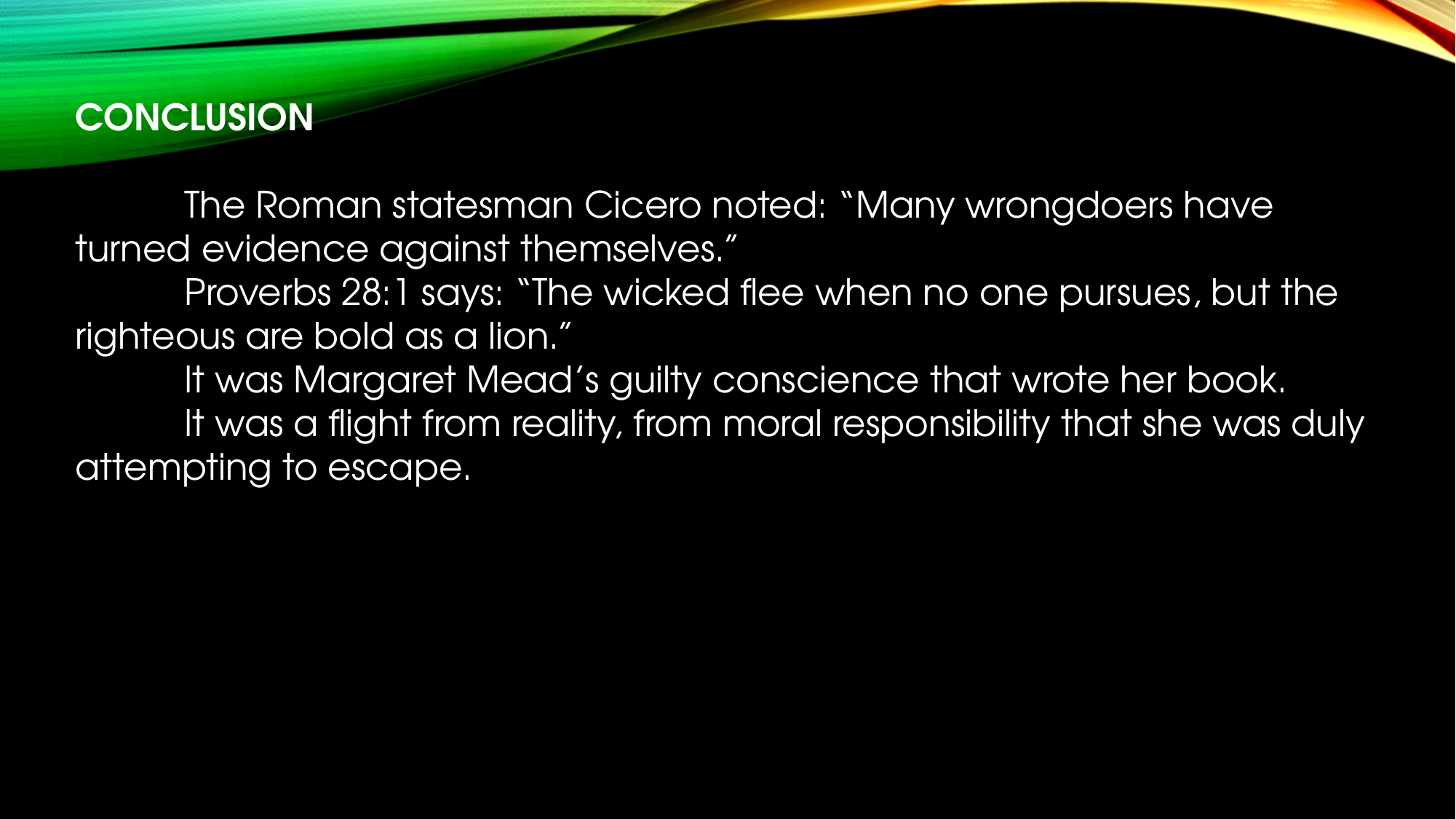

CONCLUSION

	The Roman statesman Cicero noted: “Many wrongdoers have turned evidence against themselves.”
	Proverbs 28:1 says: “The wicked flee when no one pursues, but the righteous are bold as a lion.”
	It was Margaret Mead’s guilty conscience that wrote her book.
	It was a flight from reality, from moral responsibility that she was duly attempting to escape.